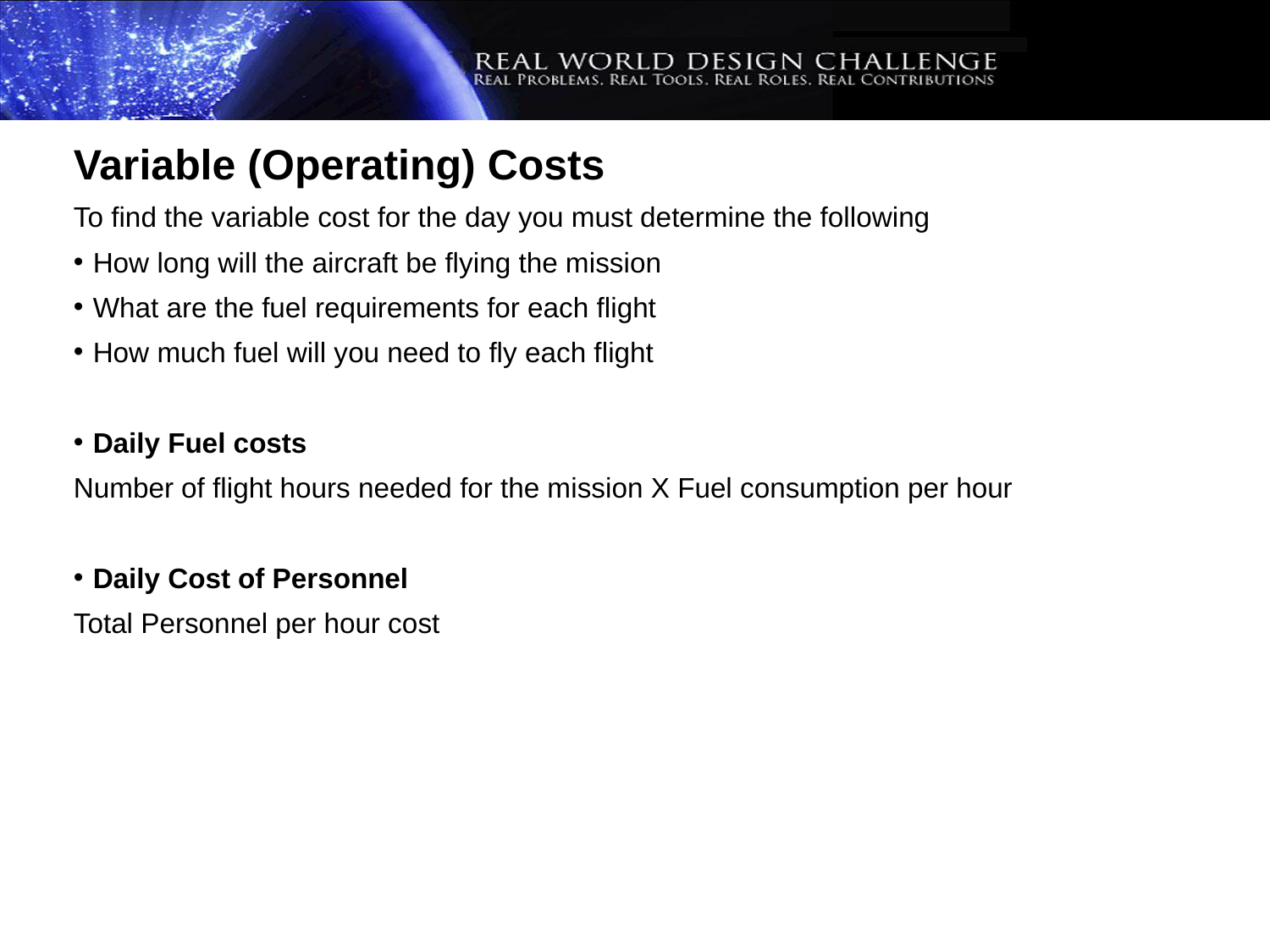

Variable (Operating) Costs
To find the variable cost for the day you must determine the following
How long will the aircraft be flying the mission
What are the fuel requirements for each flight
How much fuel will you need to fly each flight

Daily Fuel costs
Number of flight hours needed for the mission X Fuel consumption per hour

Daily Cost of Personnel
Total Personnel per hour cost